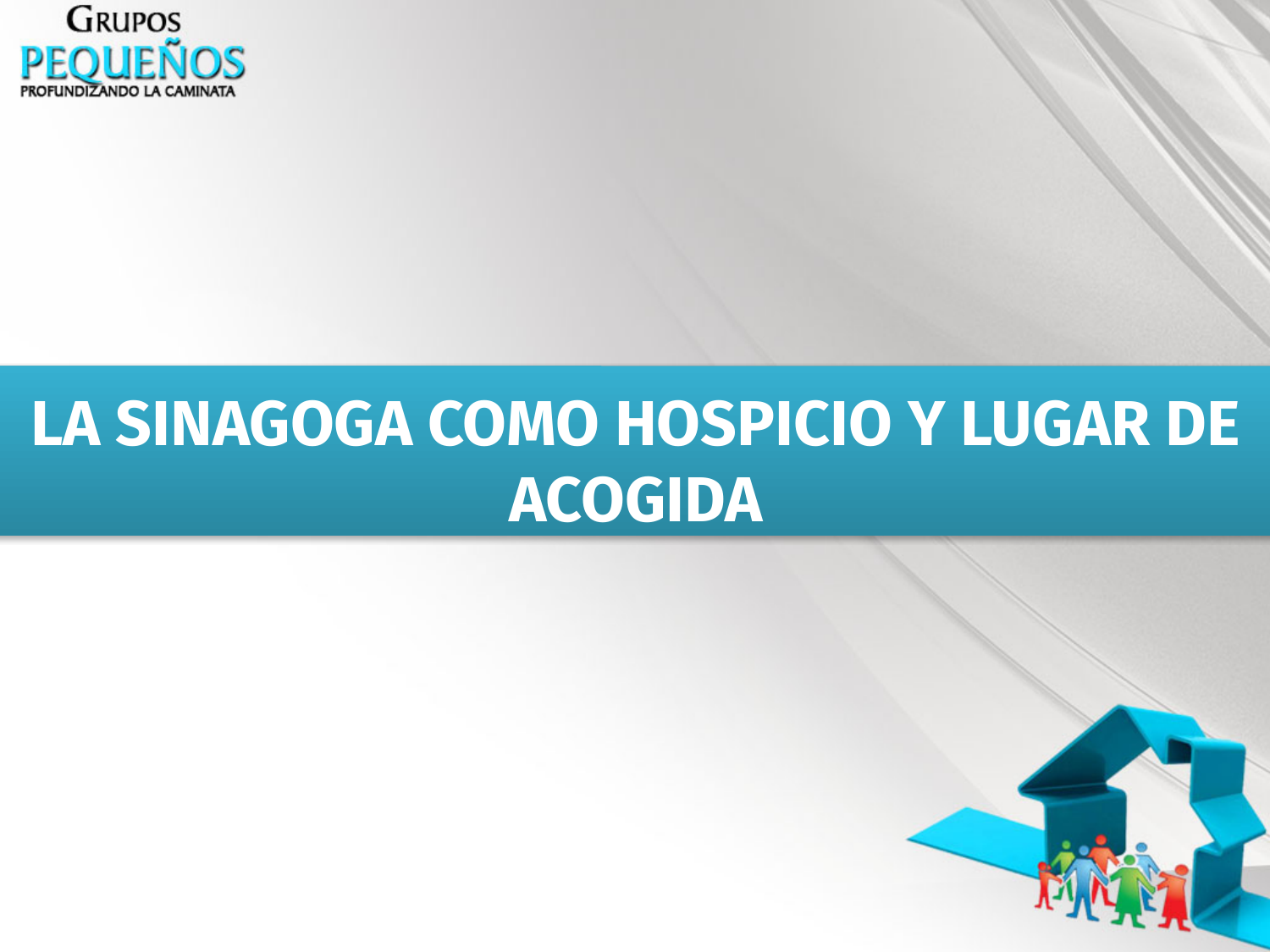

LA SINAGOGA COMO HOSPICIO Y LUGAR DE ACOGIDA